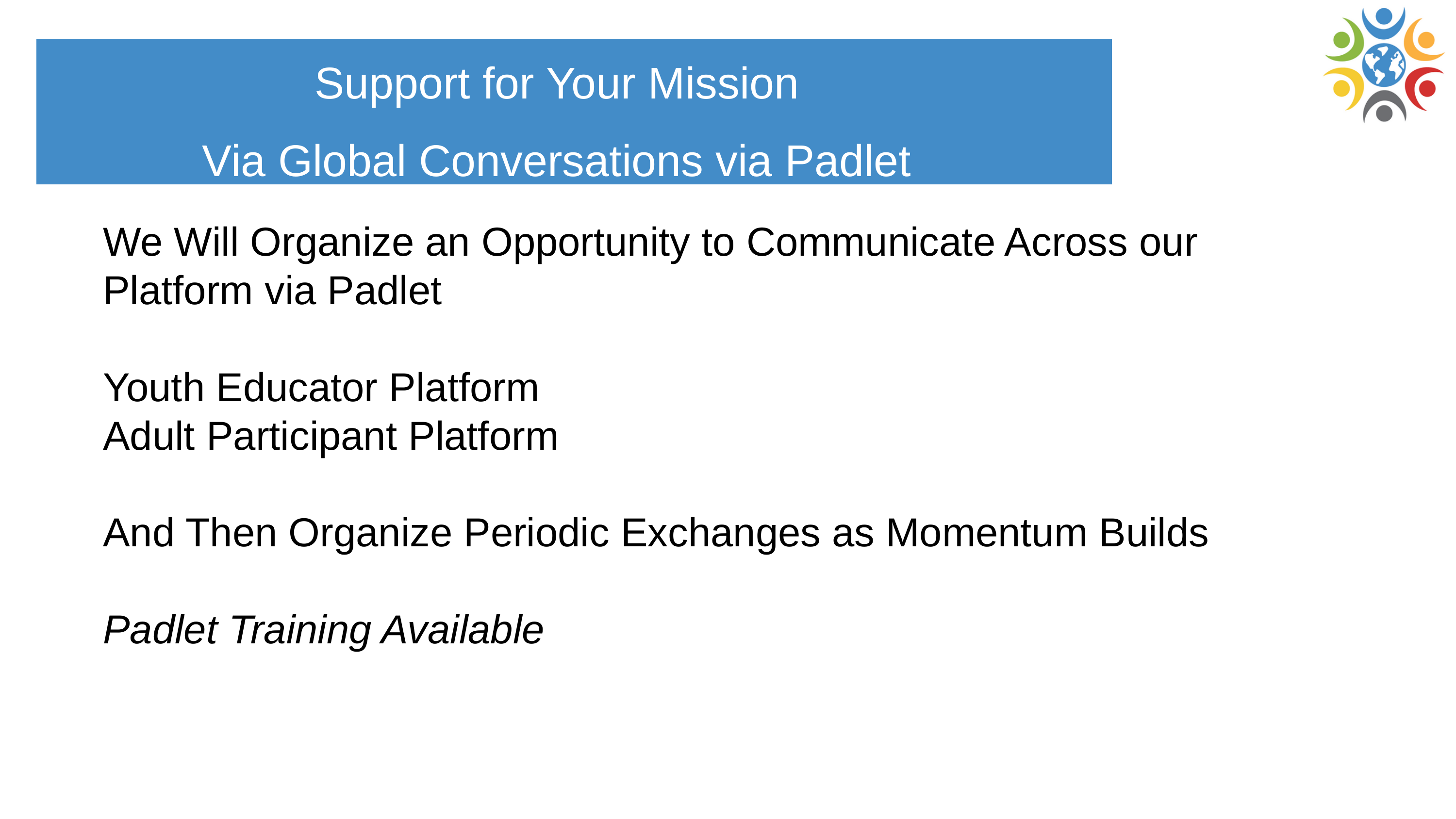

Support for Your Mission
Via Global Conversations via Padlet

We Will Organize an Opportunity to Communicate Across our Platform via Padlet

Youth Educator Platform
Adult Participant Platform

And Then Organize Periodic Exchanges as Momentum Builds

Padlet Training Available